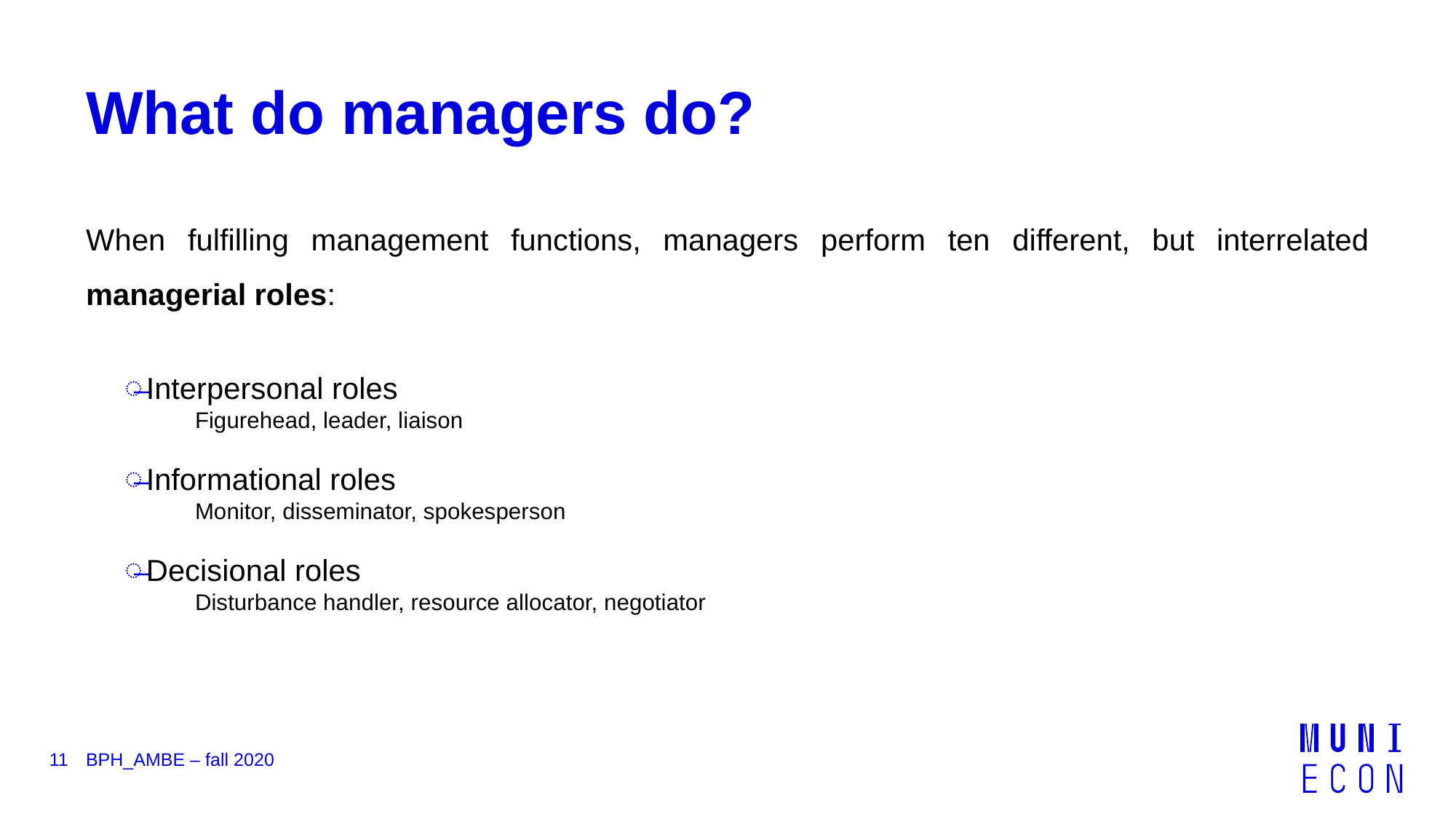

# What do managers do?
When fulfilling management functions, managers perform ten different, but interrelated managerial roles:

Interpersonal roles
Figurehead, leader, liaison

Informational roles
Monitor, disseminator, spokesperson

Decisional roles
Disturbance handler, resource allocator, negotiator

11
BPH_AMBE – fall 2020